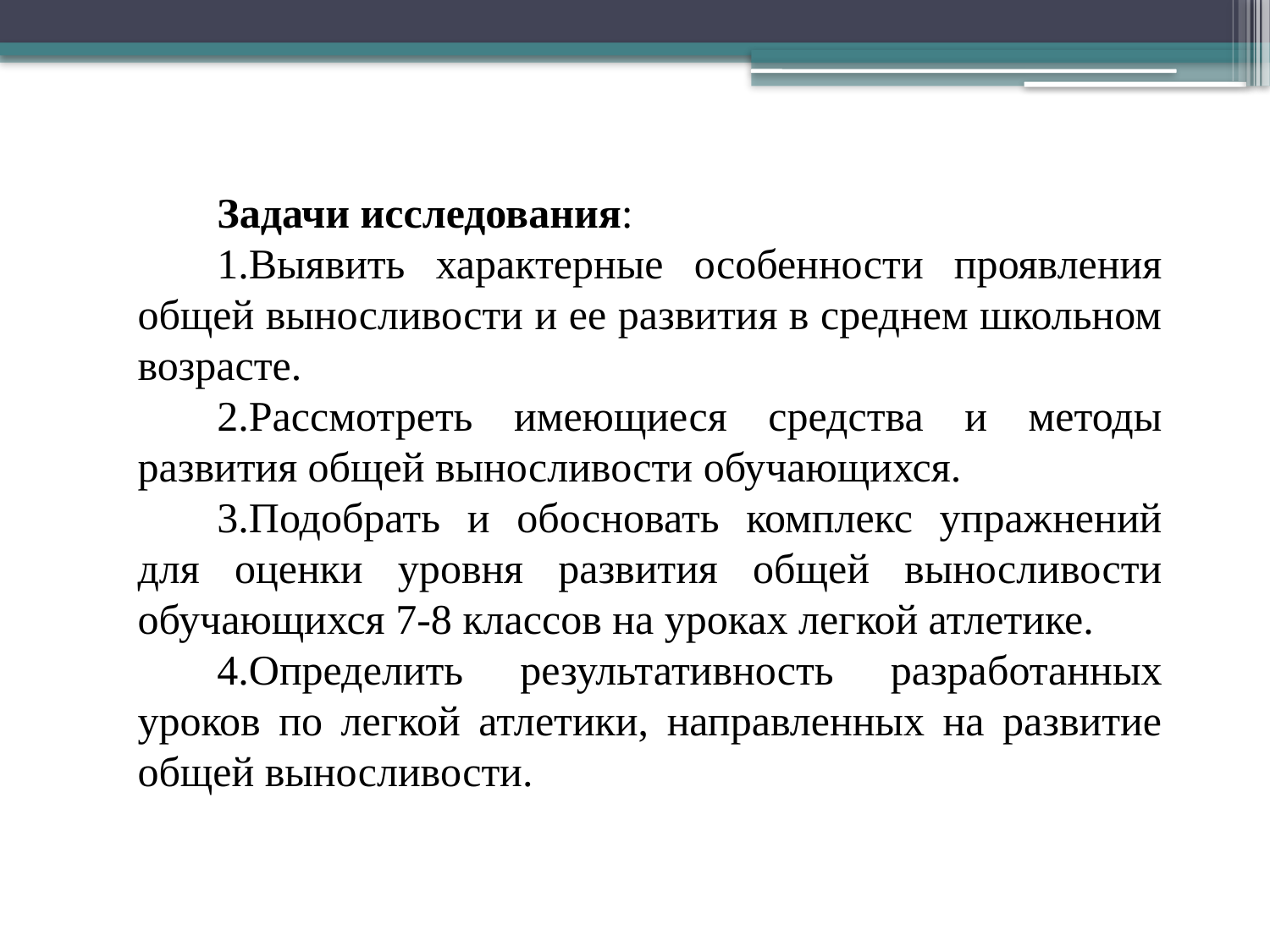

Задачи исследования:
Выявить характерные особенности проявления общей выносливости и ее развития в среднем школьном возрасте.
Рассмотреть имеющиеся средства и методы развития общей выносливости обучающихся.
Подобрать и обосновать комплекс упражнений для оценки уровня развития общей выносливости обучающихся 7-8 классов на уроках легкой атлетике.
Определить результативность разработанных уроков по легкой атлетики, направленных на развитие общей выносливости.